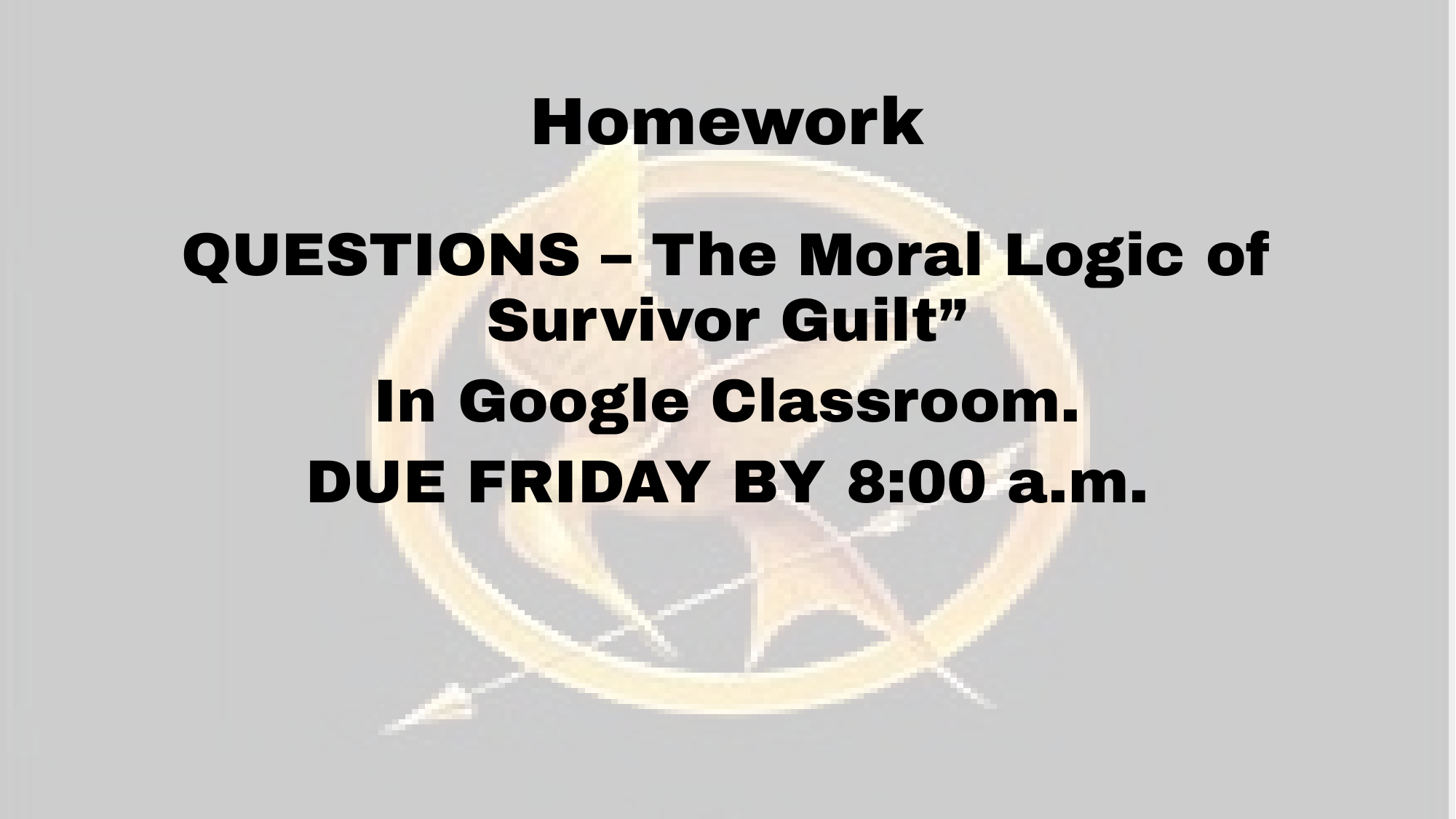

# Homework
QUESTIONS – The Moral Logic of Survivor Guilt”
In Google Classroom.
DUE FRIDAY BY 8:00 a.m.